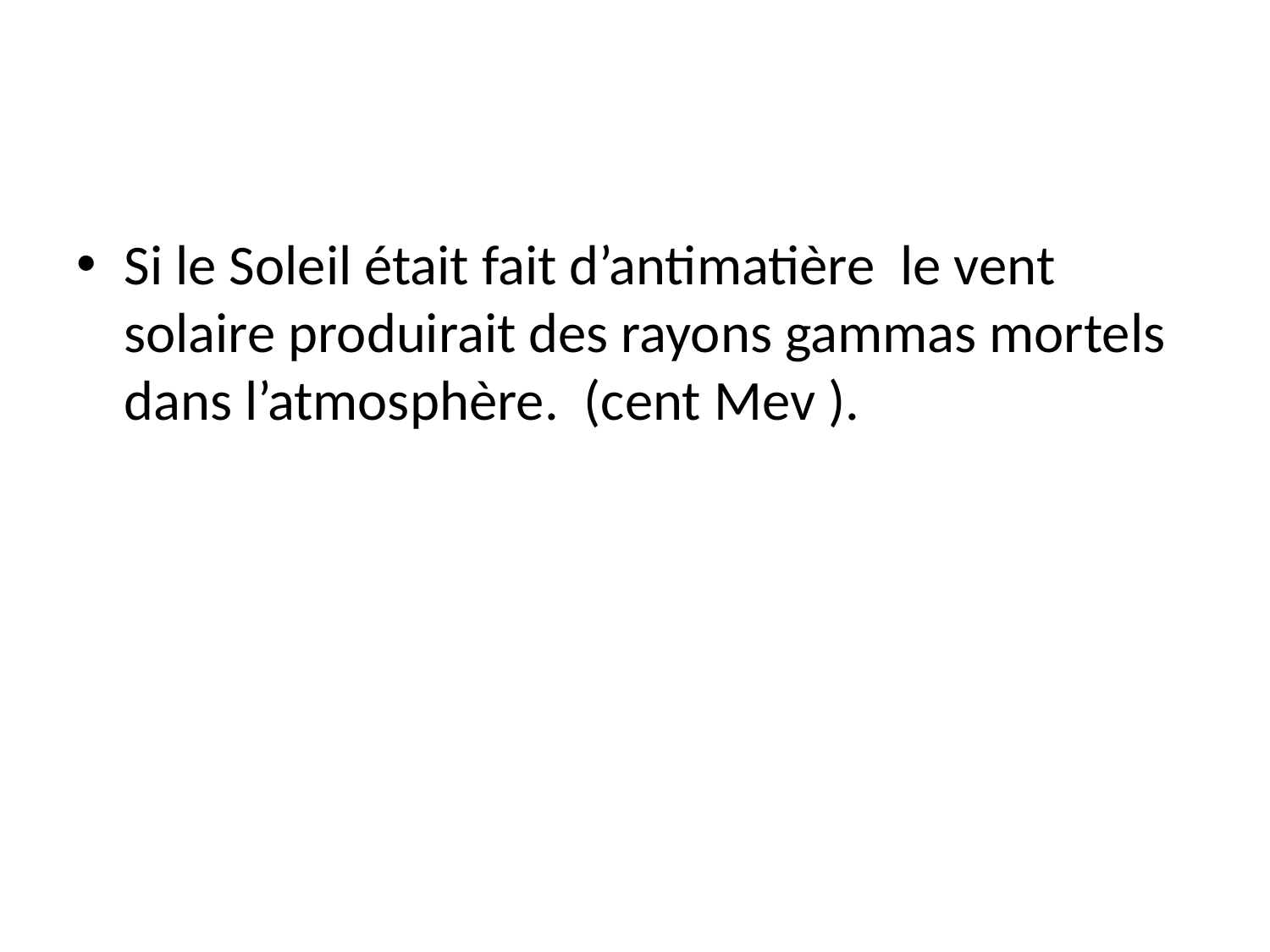

#
Si le Soleil était fait d’antimatière  le vent solaire produirait des rayons gammas mortels  dans l’atmosphère.  (cent Mev ).